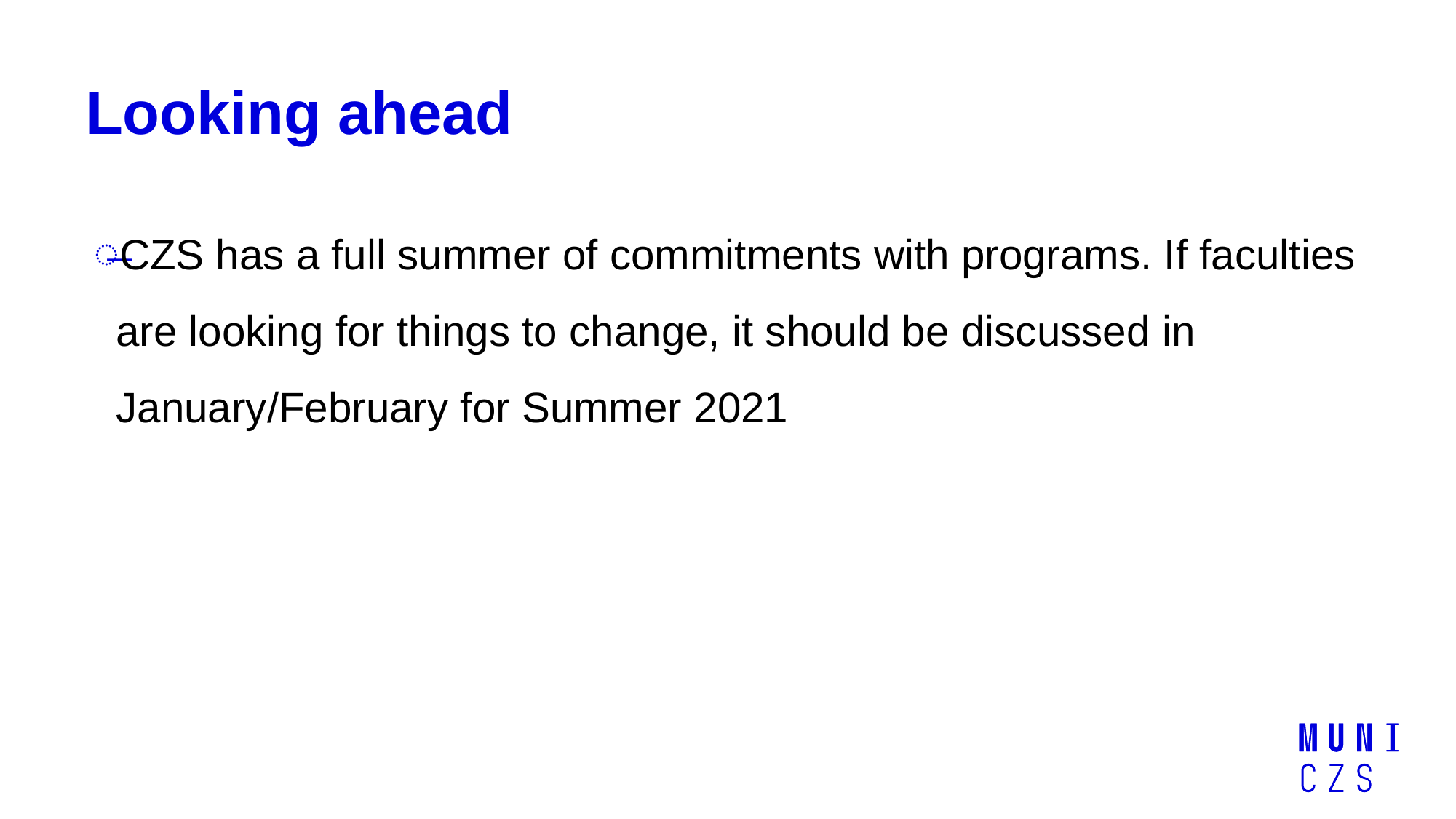

# Looking ahead
CZS has a full summer of commitments with programs. If faculties are looking for things to change, it should be discussed in January/February for Summer 2021